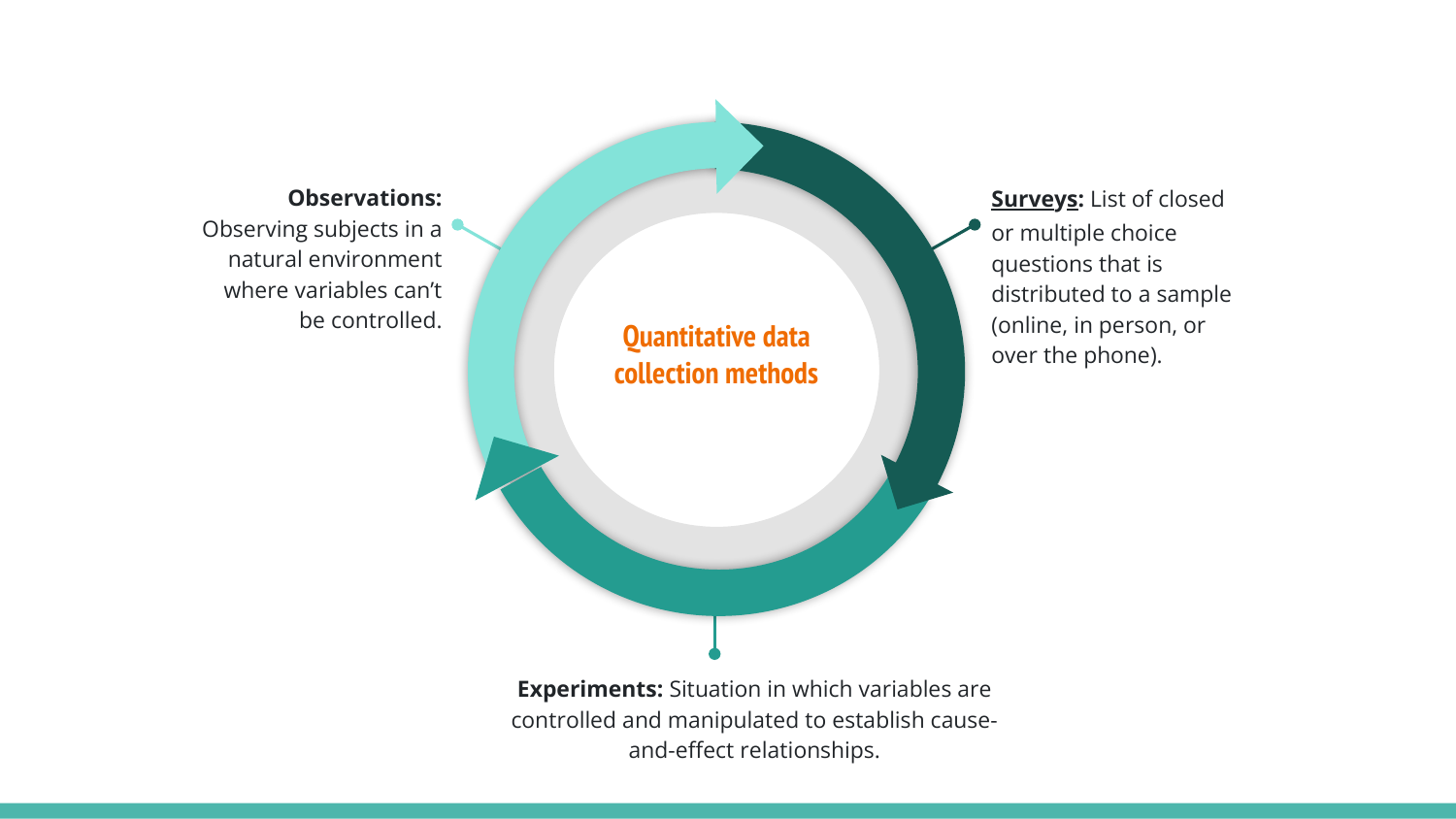

Observations: Observing subjects in a natural environment where variables can’t be controlled.

Surveys: List of closed or multiple choice questions that is distributed to a sample (online, in person, or over the phone).
Quantitative data collection methods

Experiments: Situation in which variables are controlled and manipulated to establish cause-and-effect relationships.